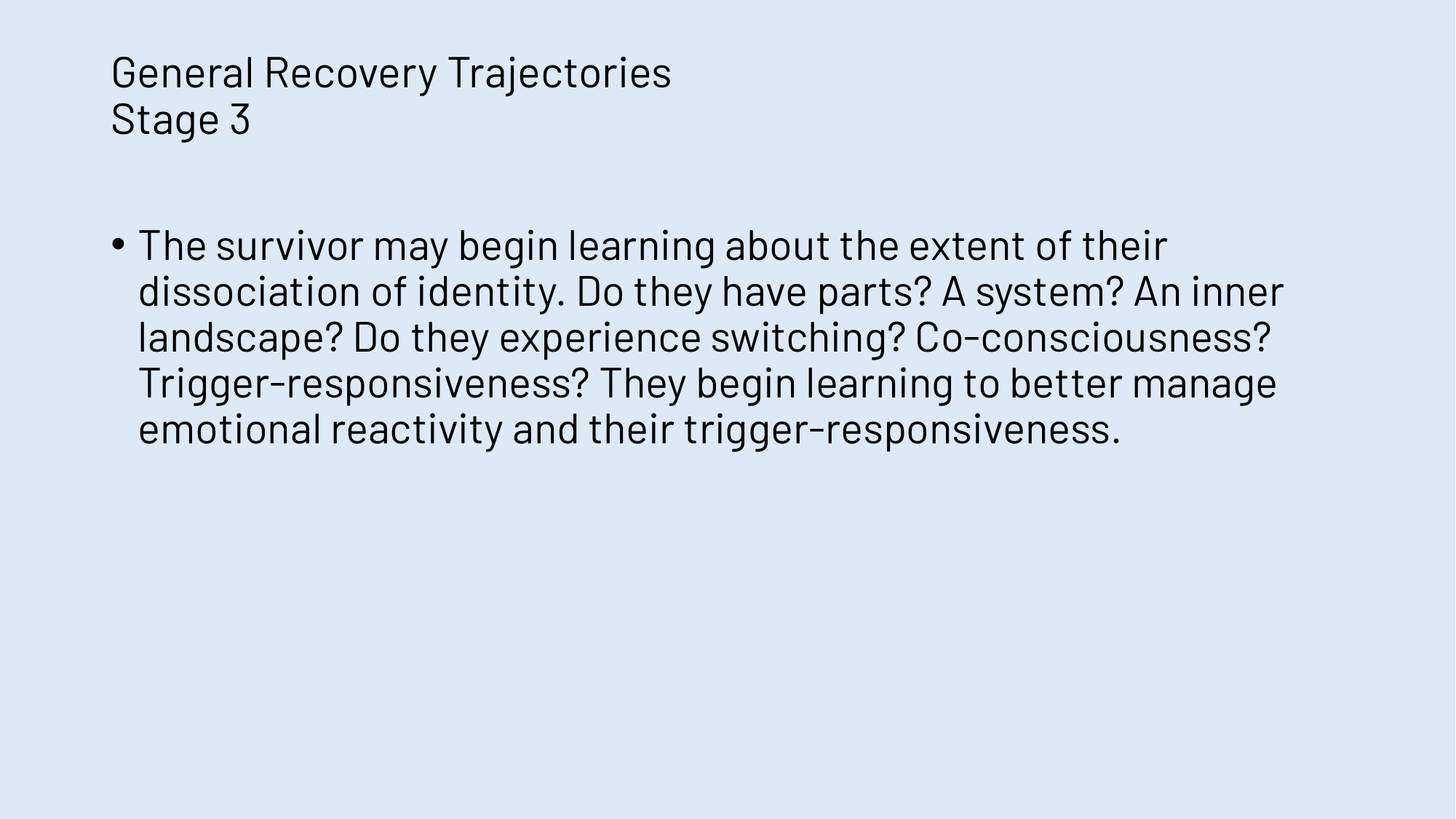

# General Recovery Trajectories Stage 3
The survivor may begin learning about the extent of their dissociation of identity. Do they have parts? A system? An inner landscape? Do they experience switching? Co-consciousness? Trigger-responsiveness? They begin learning to better manage emotional reactivity and their trigger-responsiveness.